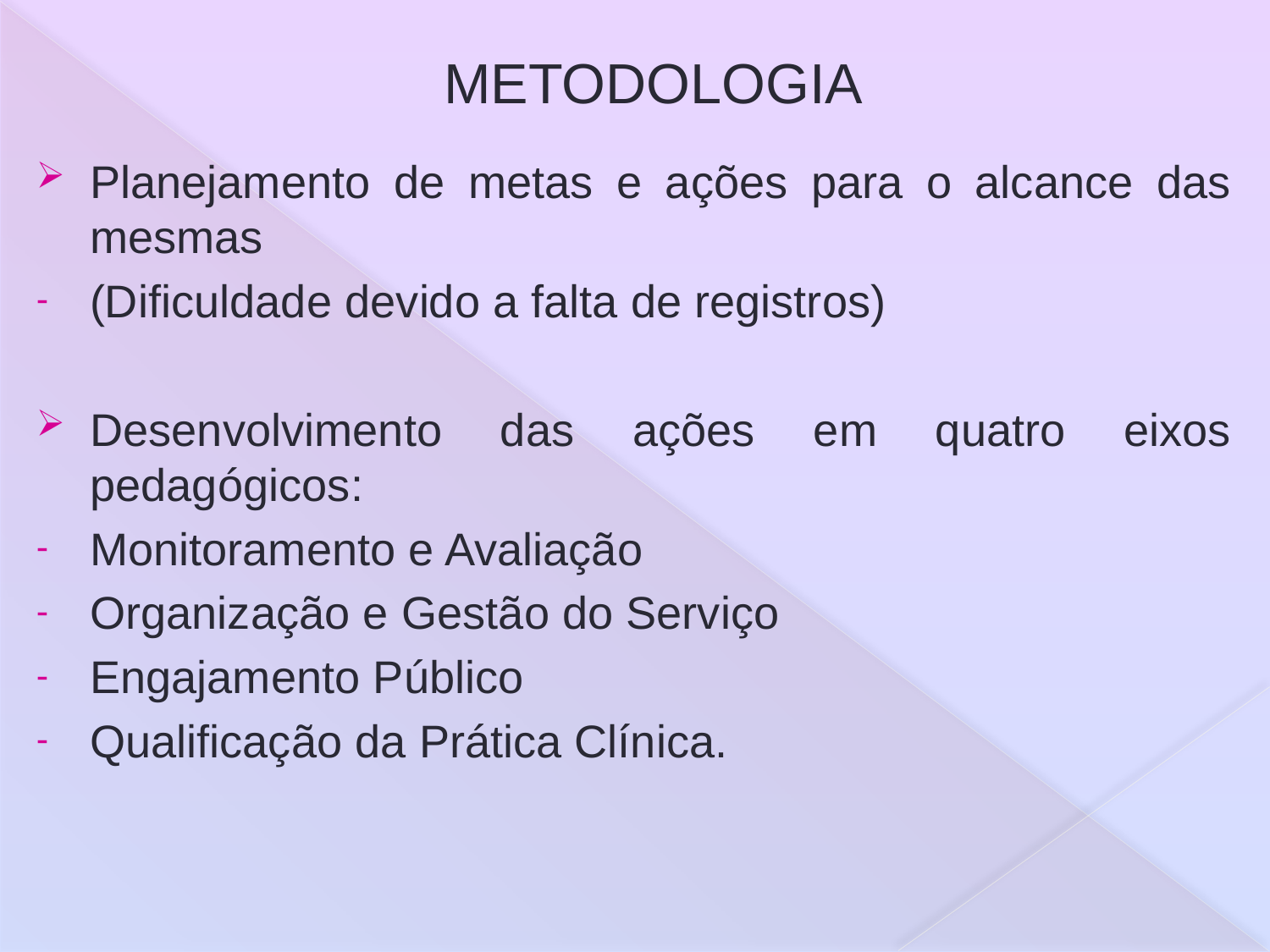

# METODOLOGIA
Planejamento de metas e ações para o alcance das mesmas
(Dificuldade devido a falta de registros)

Desenvolvimento das ações em quatro eixos pedagógicos:
Monitoramento e Avaliação
Organização e Gestão do Serviço
Engajamento Público
Qualificação da Prática Clínica.